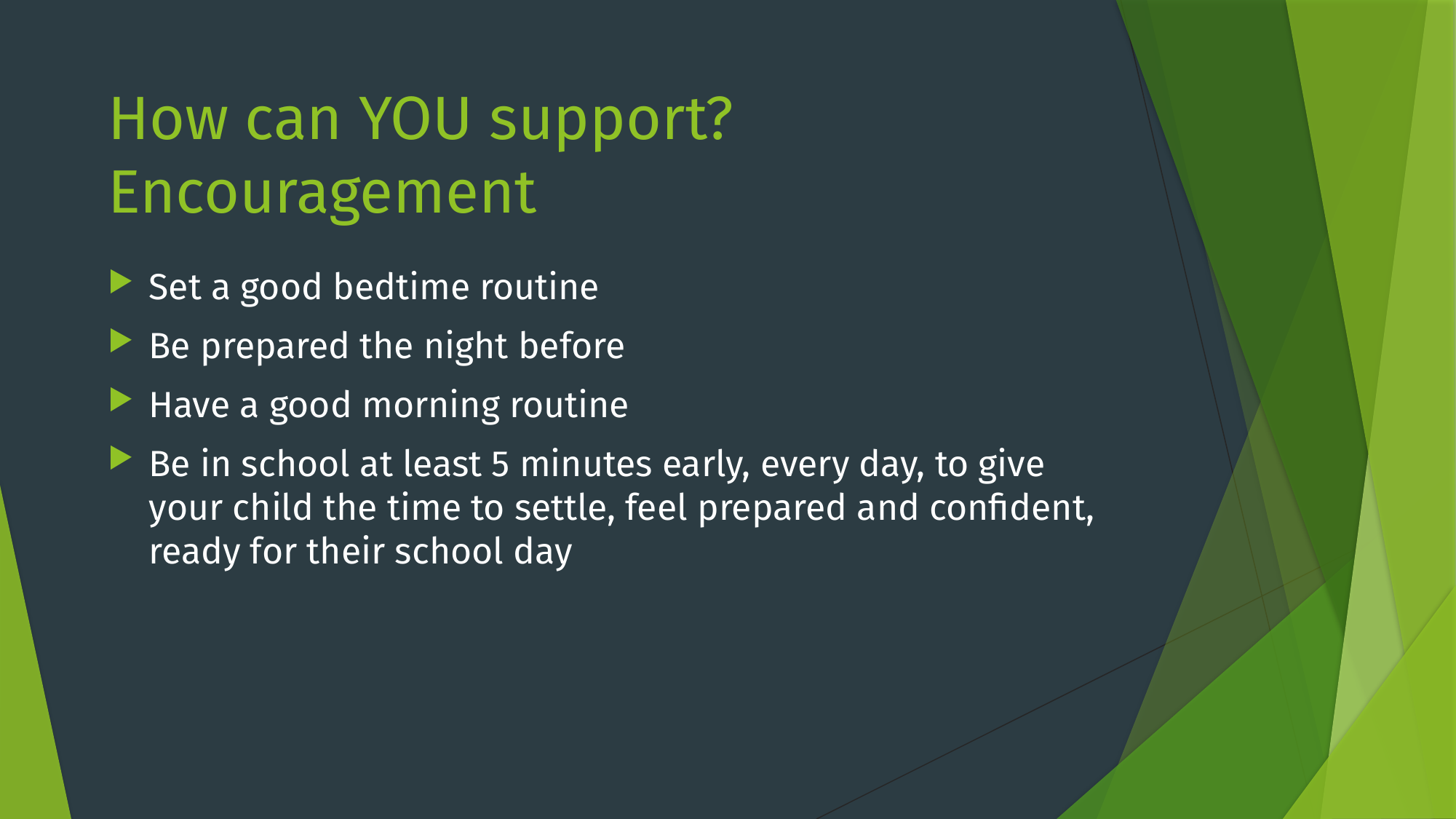

# How can YOU support? Encouragement
Set a good bedtime routine
Be prepared the night before
Have a good morning routine
Be in school at least 5 minutes early, every day, to give your child the time to settle, feel prepared and confident, ready for their school day